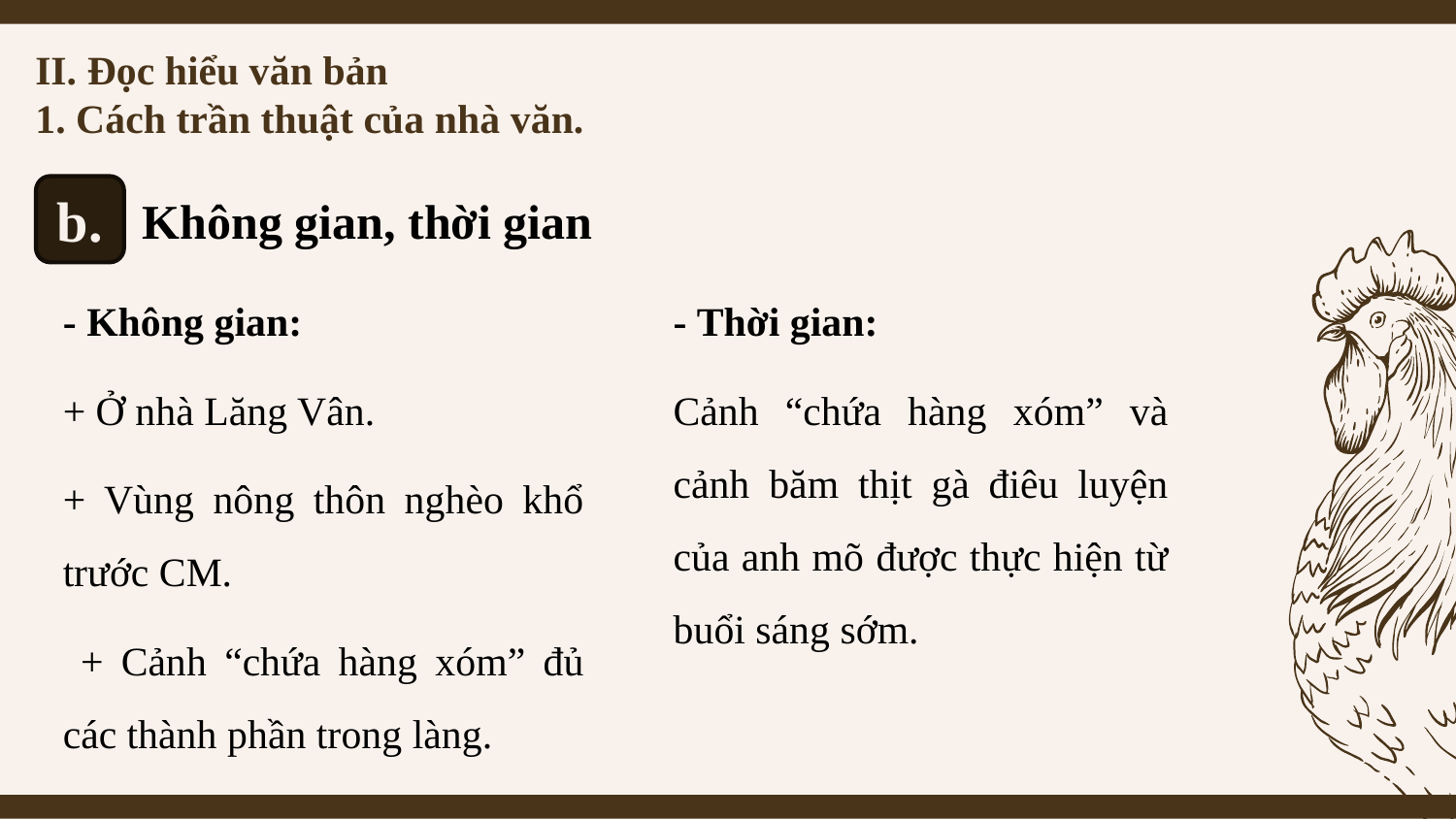

# II. Đọc hiểu văn bản 1. Cách trần thuật của nhà văn.
b.
Không gian, thời gian

- Không gian:
+ Ở nhà Lăng Vân.
+ Vùng nông thôn nghèo khổ trước CM.
 + Cảnh “chứa hàng xóm” đủ các thành phần trong làng.
- Thời gian:
Cảnh “chứa hàng xóm” và cảnh băm thịt gà điêu luyện của anh mõ được thực hiện từ buổi sáng sớm.